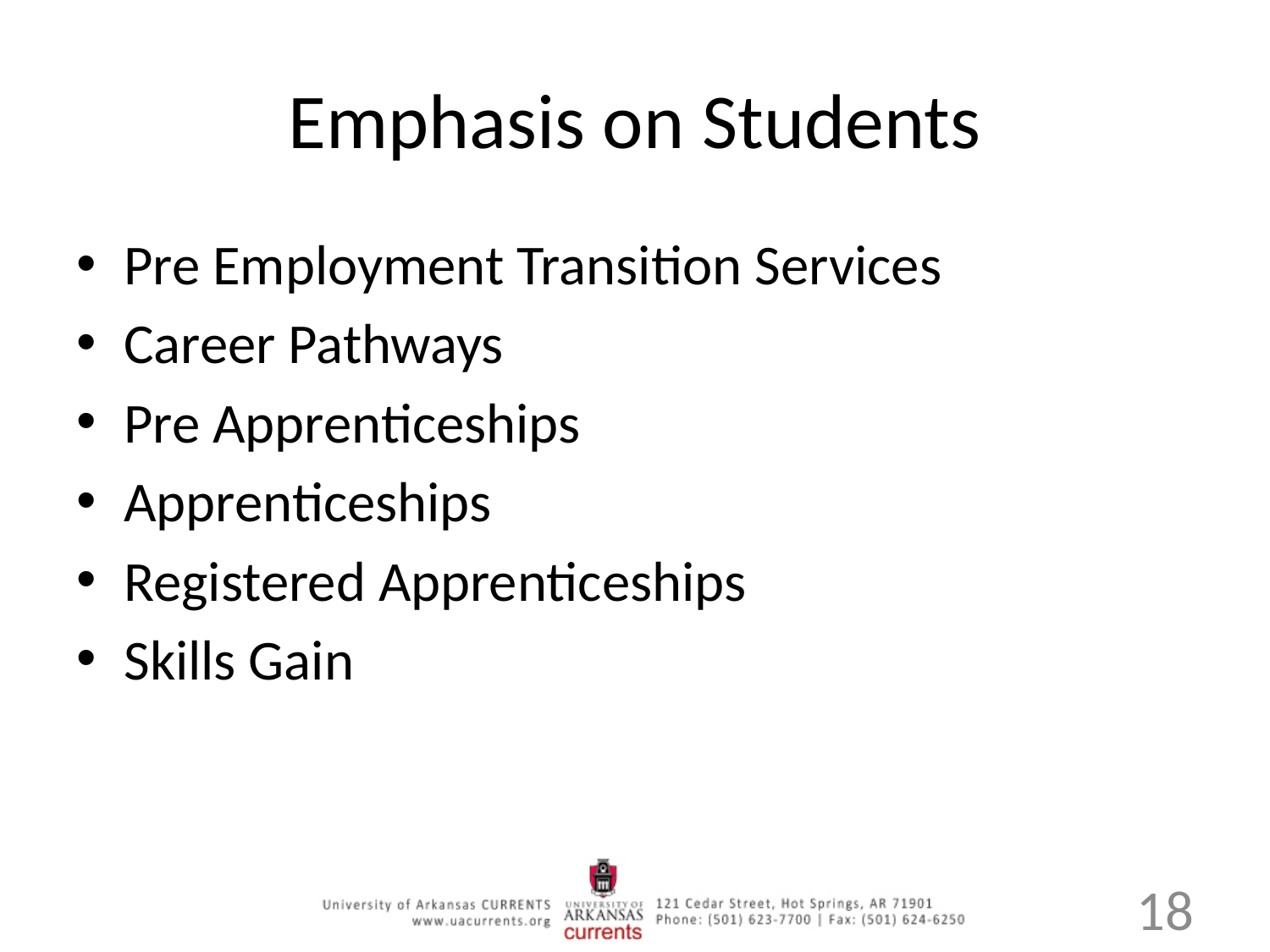

# Emphasis on Students
Pre Employment Transition Services
Career Pathways
Pre Apprenticeships
Apprenticeships
Registered Apprenticeships
Skills Gain
18